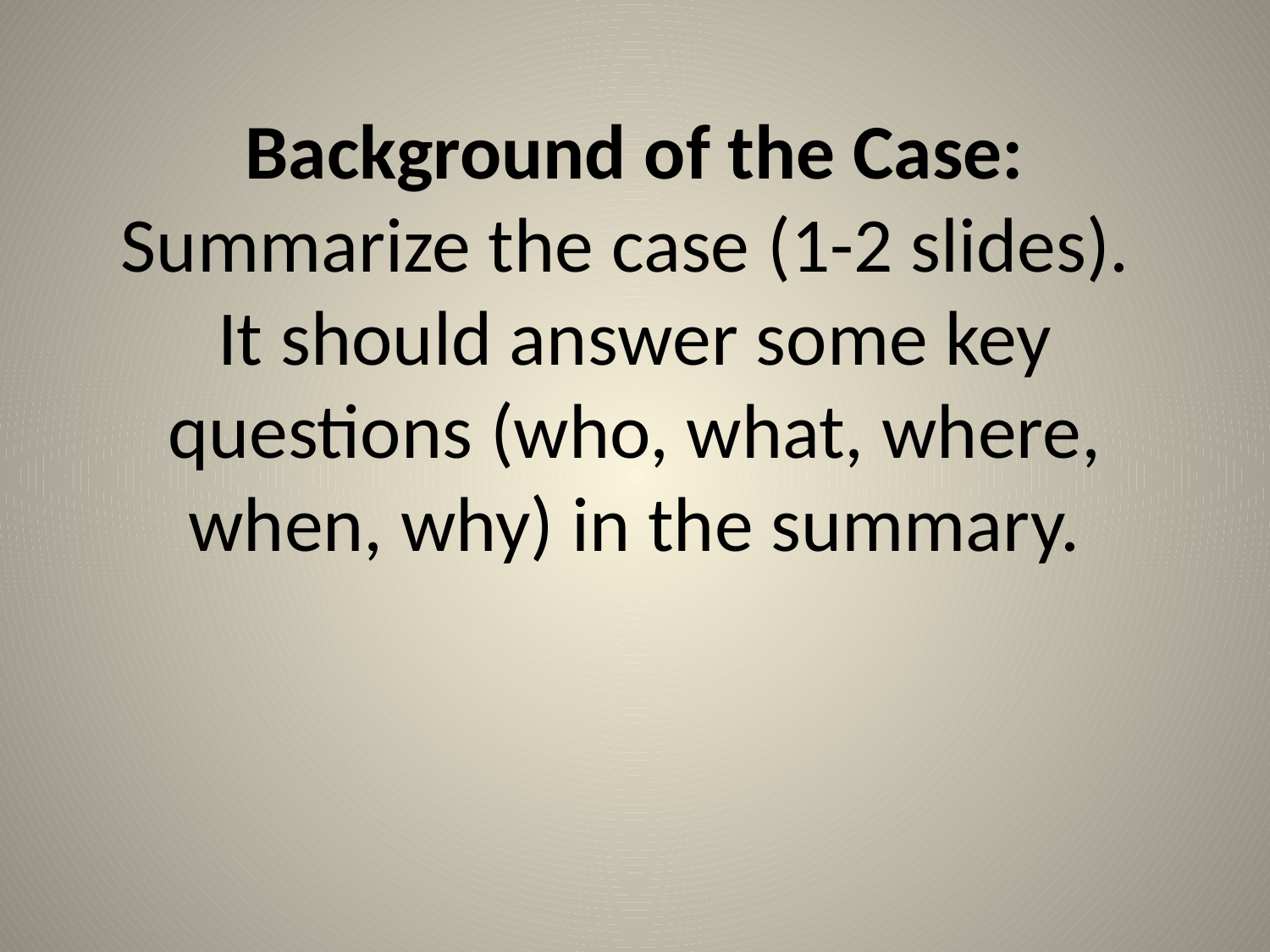

# Background of the Case: Summarize the case (1-2 slides). It should answer some key questions (who, what, where, when, why) in the summary.